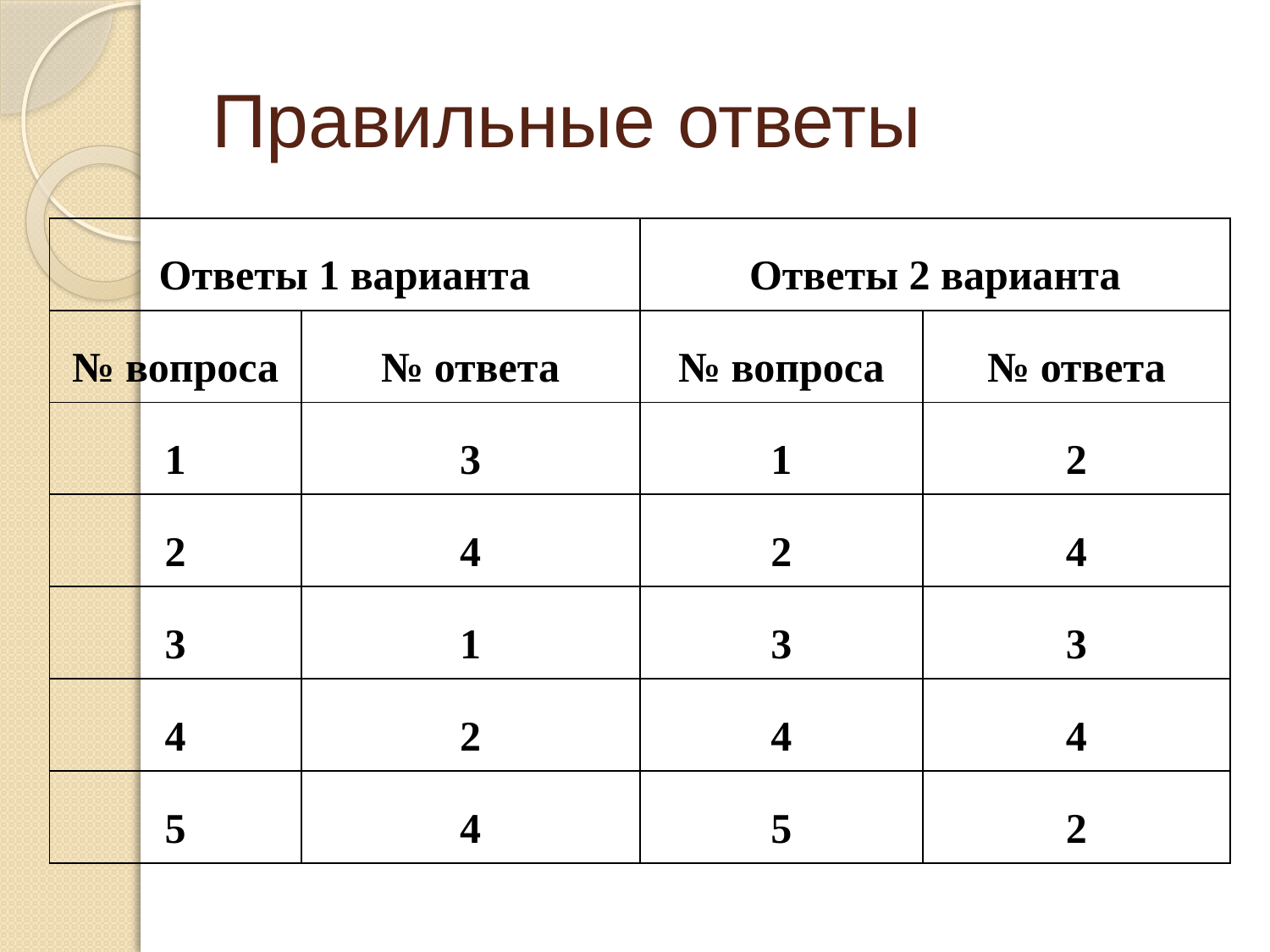

# Правильные ответы
| Ответы 1 варианта |  | Ответы 2 варианта |  |
| --- | --- | --- | --- |
| № вопроса | № ответа | № вопроса | № ответа |
| 1 | 3 | 1 | 2 |
| 2 | 4 | 2 | 4 |
| 3 | 1 | 3 | 3 |
| 4 | 2 | 4 | 4 |
| 5 | 4 | 5 | 2 |